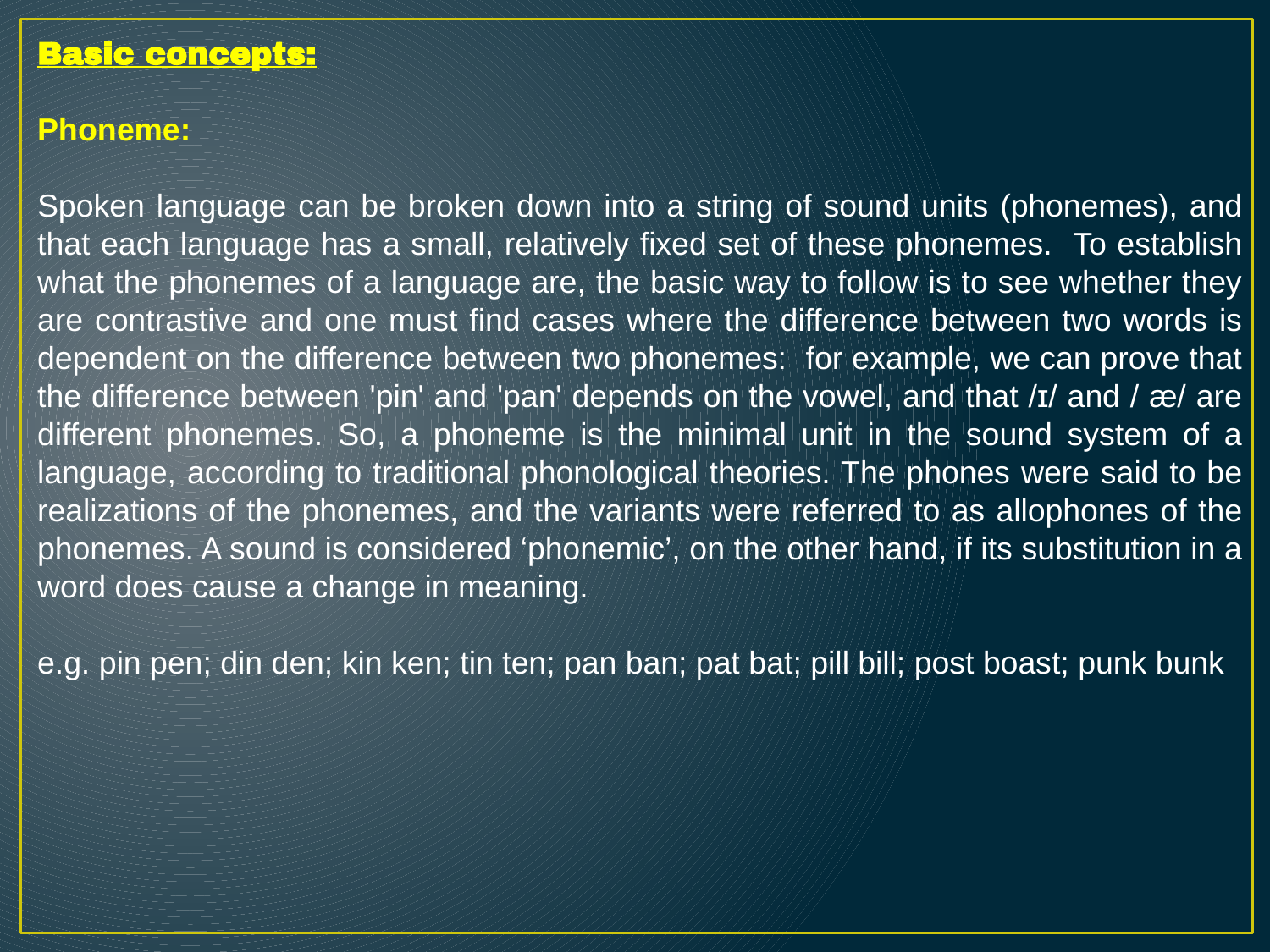

Basic concepts:

Phoneme:

Spoken language can be broken down into a string of sound units (phonemes), and that each language has a small, relatively fixed set of these phonemes.  To establish what the phonemes of a language are, the basic way to follow is to see whether they are contrastive and one must find cases where the difference between two words is dependent on the difference between two phonemes:  for example, we can prove that the difference between 'pin' and 'pan' depends on the vowel, and that /ɪ/ and / æ/ are different phonemes. So, a phoneme is the minimal unit in the sound system of a language, according to traditional phonological theories. The phones were said to be realizations of the phonemes, and the variants were referred to as allophones of the phonemes. A sound is considered ‘phonemic’, on the other hand, if its substitution in a word does cause a change in meaning.

e.g. pin pen; din den; kin ken; tin ten; pan ban; pat bat; pill bill; post boast; punk bunk